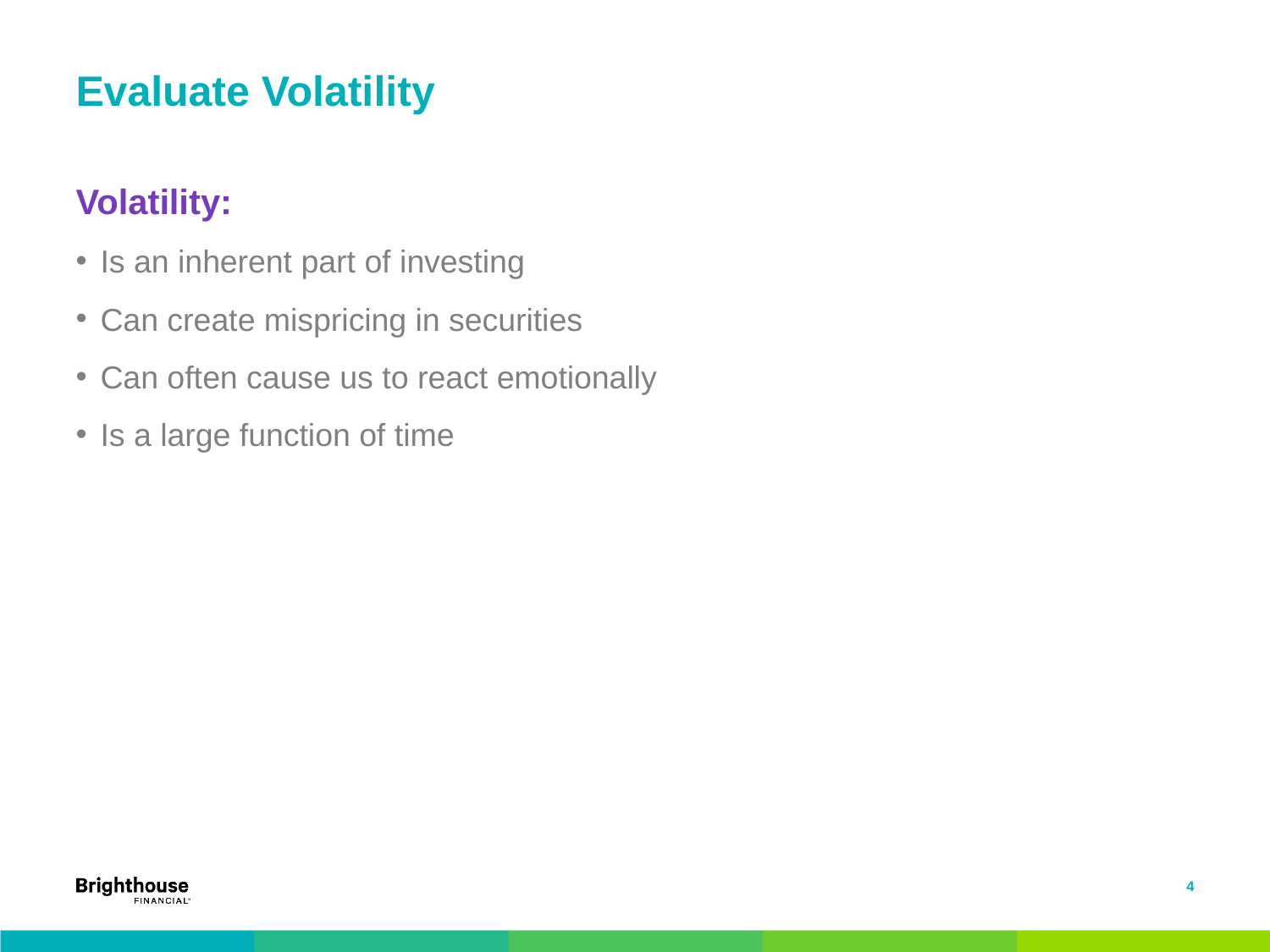

# Evaluate Volatility
Volatility:
Is an inherent part of investing
Can create mispricing in securities
Can often cause us to react emotionally
Is a large function of time